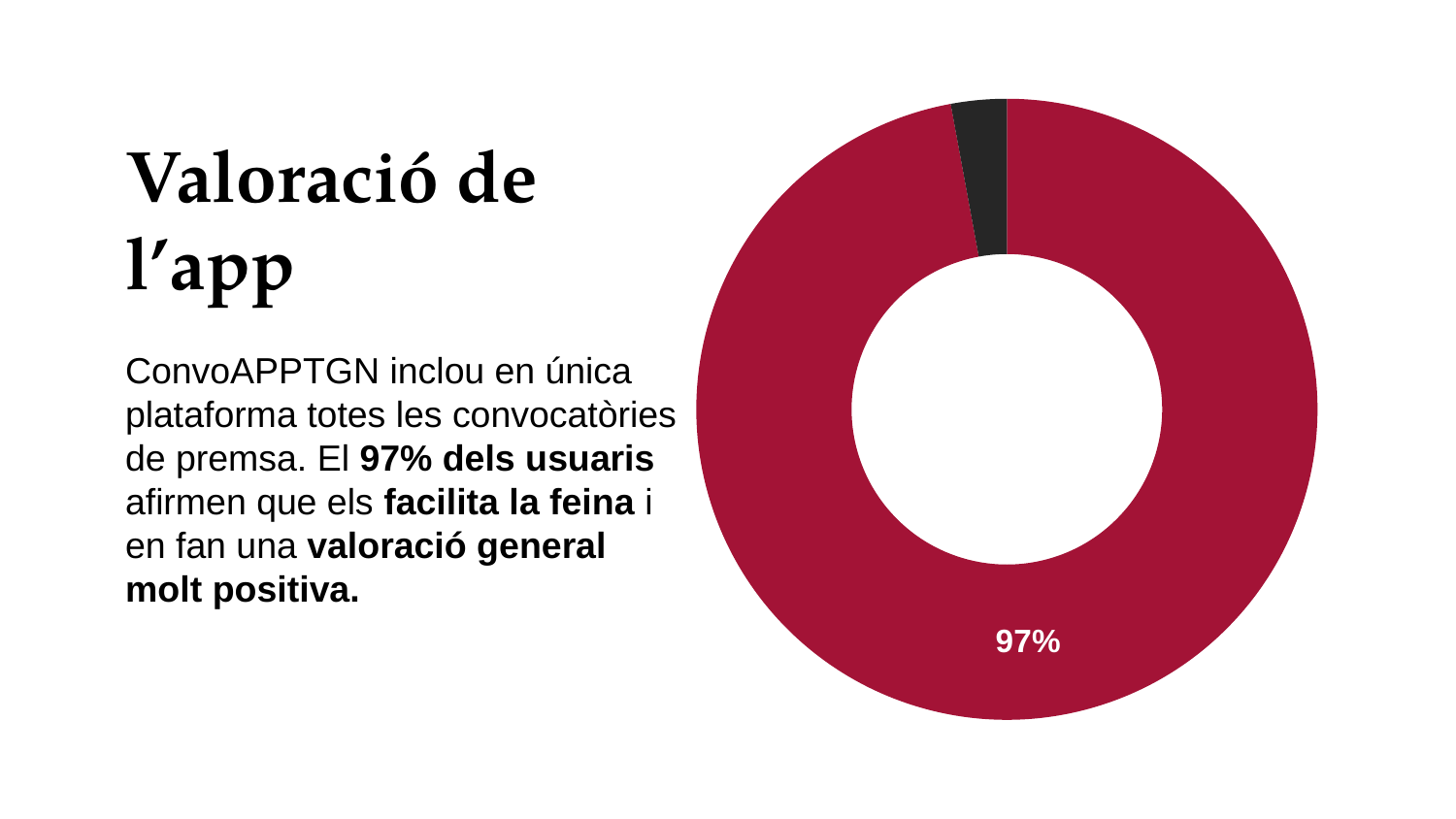

### Chart

| Category | Column1 |
|---|---|
| Sí | 97.1 |
| No | 2.9 |
Valoració de l’app
ConvoAPPTGN inclou en única plataforma totes les convocatòries de premsa. El 97% dels usuaris afirmen que els facilita la feina i en fan una valoració general molt positiva.